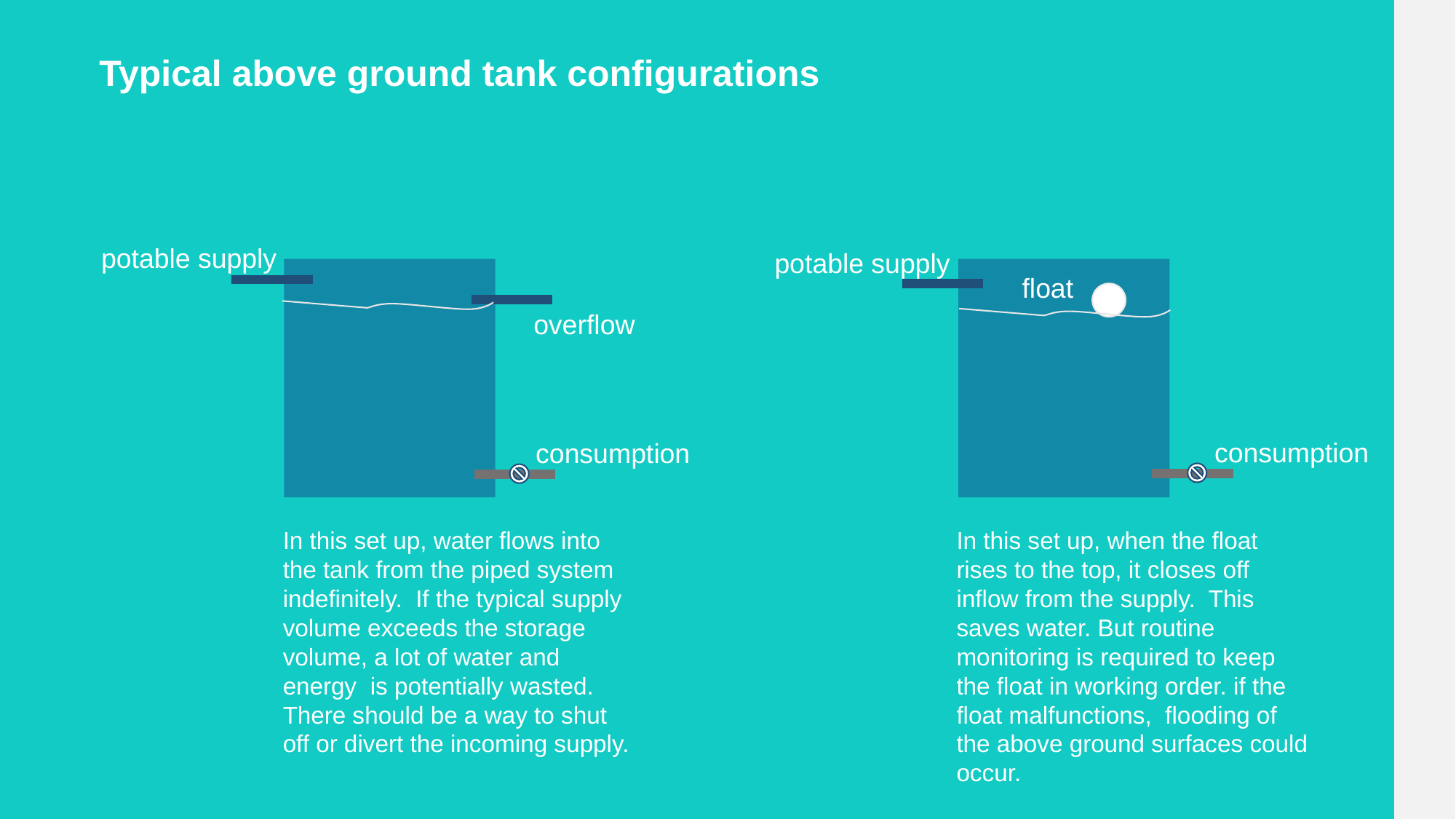

# Typical above ground tank configurations
potable supply
potable supply

float

overflow

consumption
consumption

In this set up, water flows into the tank from the piped system indefinitely.  If the typical supply volume exceeds the storage volume, a lot of water and energy  is potentially wasted. There should be a way to shut off or divert the incoming supply.
In this set up, when the float rises to the top, it closes off inflow from the supply.  This saves water. But routine monitoring is required to keep the float in working order. if the float malfunctions,  flooding of the above ground surfaces could occur.